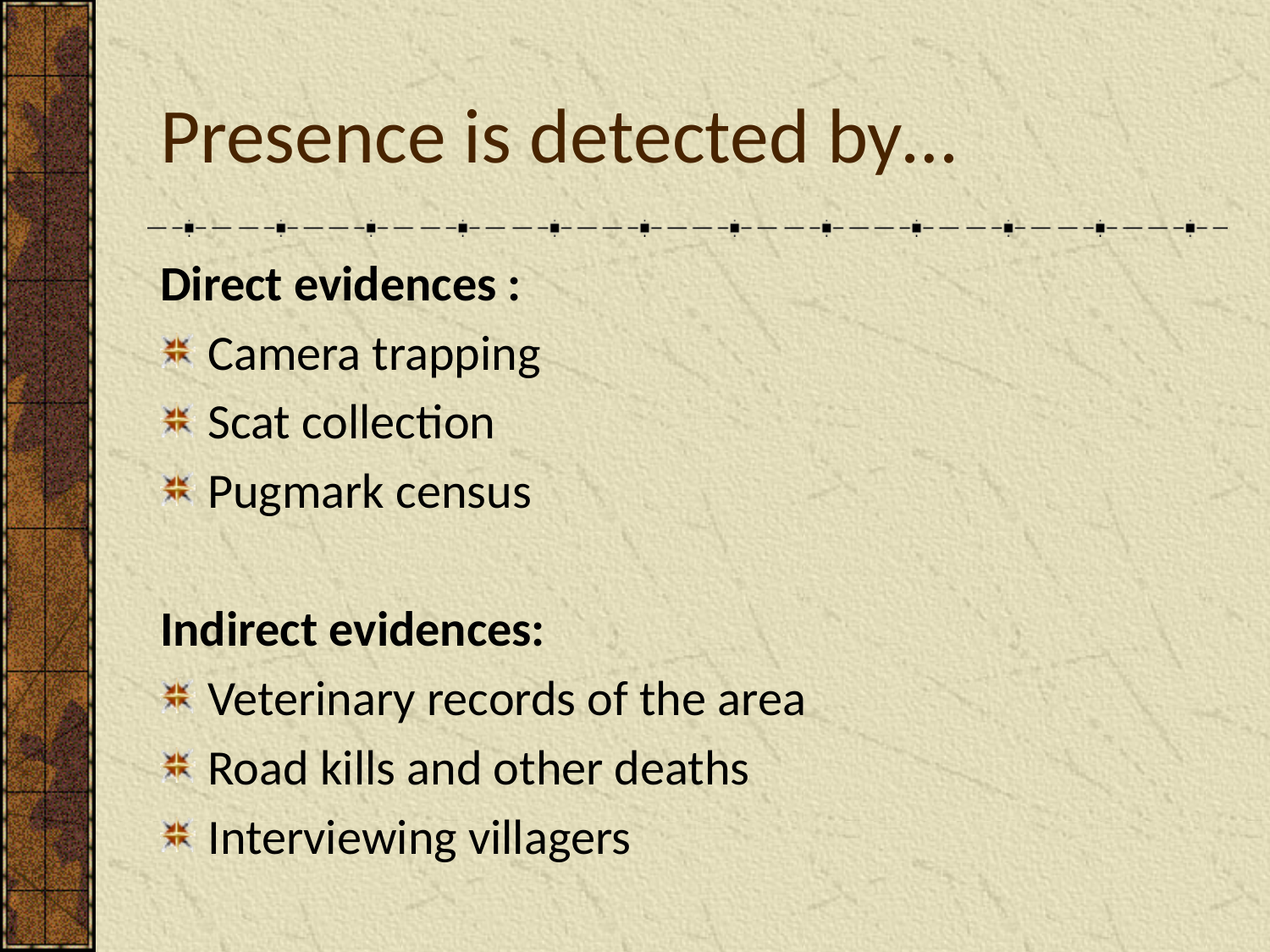

# Presence is detected by…
Direct evidences :
Camera trapping
Scat collection
Pugmark census

Indirect evidences:
Veterinary records of the area
Road kills and other deaths
Interviewing villagers